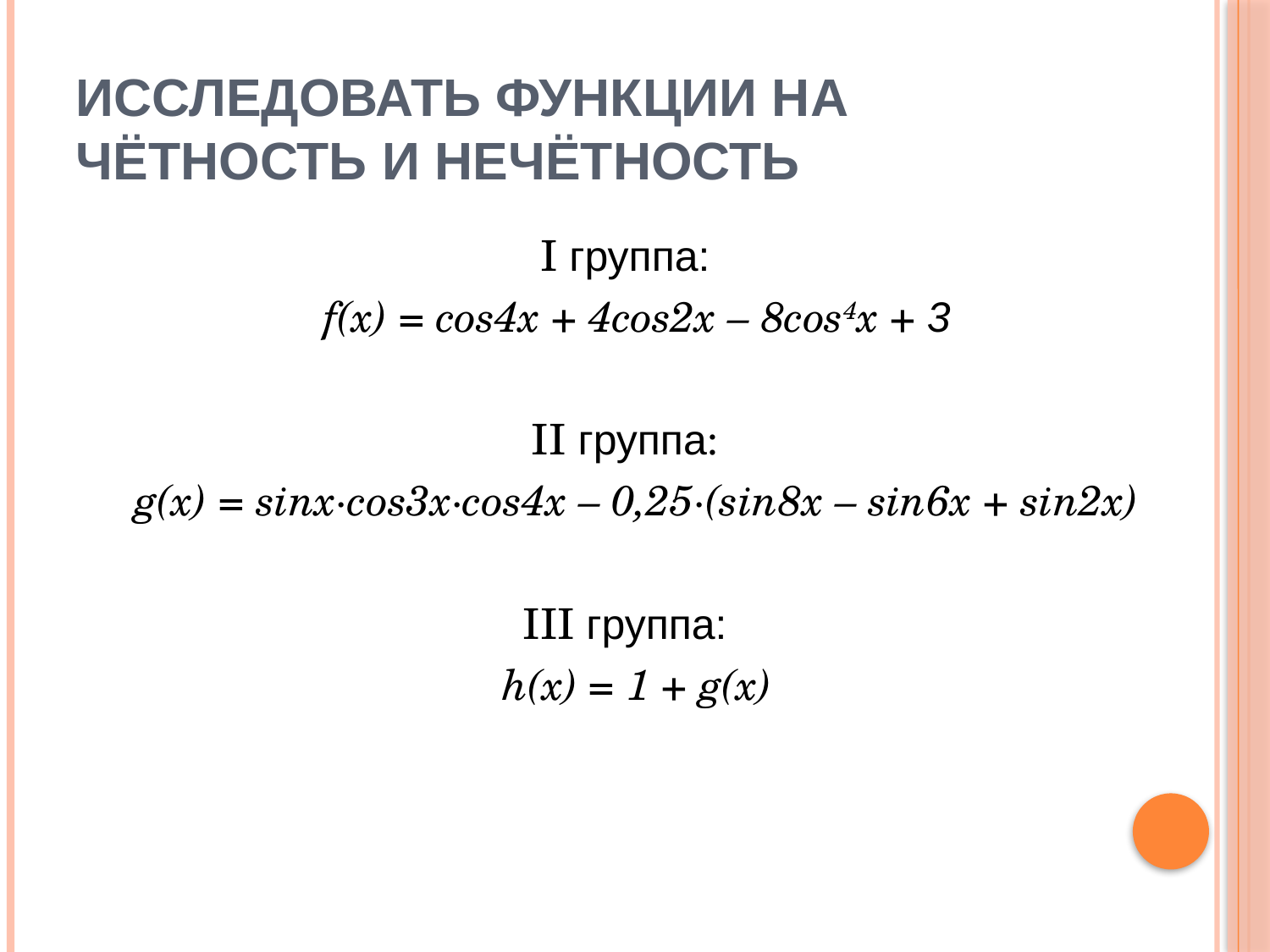

# Исследовать функции на чётность и нечётность
I группа:
f(x) = cos4x + 4cos2x – 8cos4x + 3

II группа:
g(x) = sinx·cos3x·cos4x – 0,25·(sin8x – sin6x + sin2x)

III группа:
h(x) = 1 + g(x)